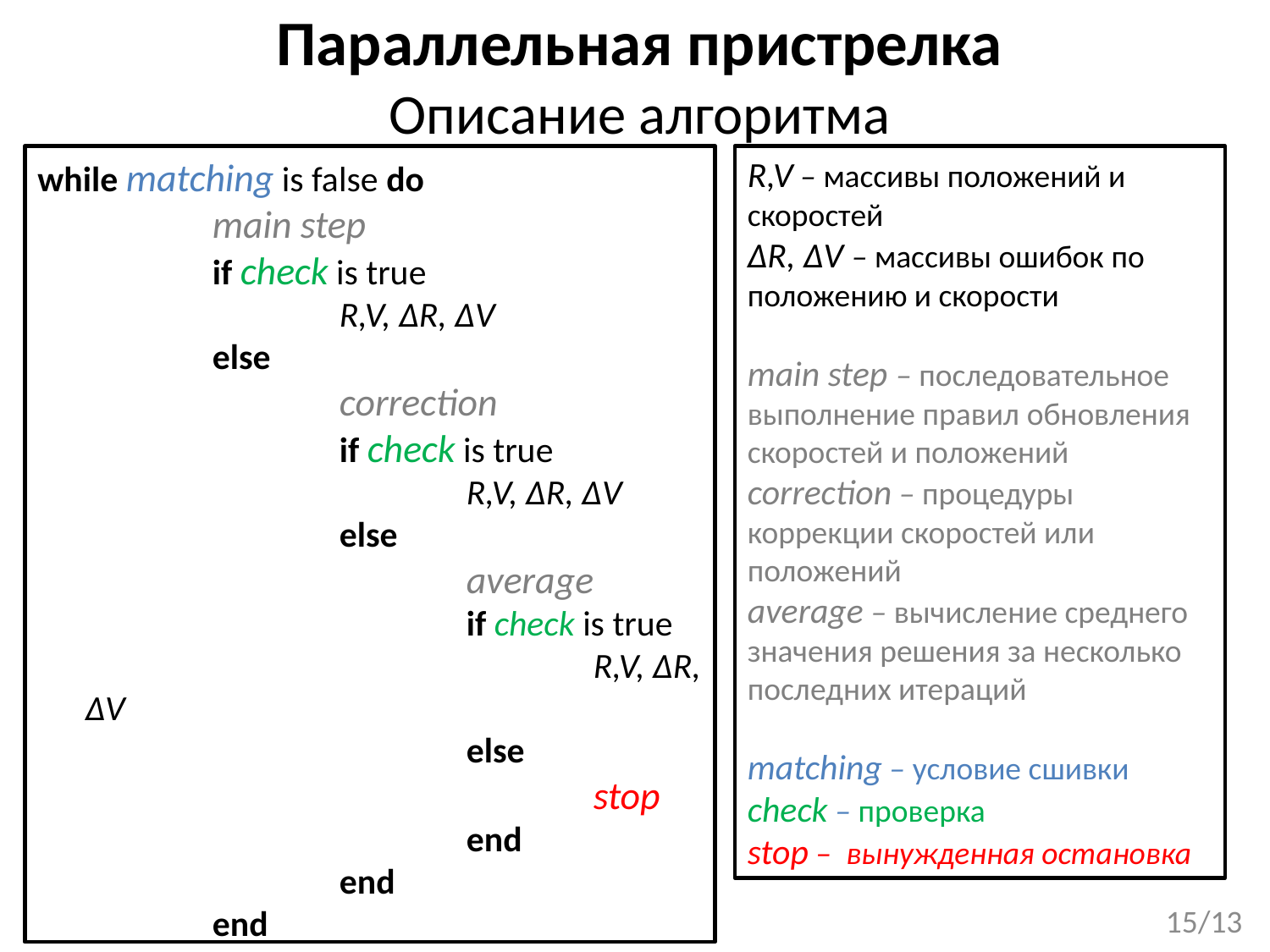

Параллельная пристрелка
Описание алгоритма
while matching is false do
		main step
		if check is true
			R,V, ΔR, ΔV
		else
			correction
			if check is true
				R,V, ΔR, ΔV
			else
				average
				if check is true
					R,V, ΔR, ΔV
				else
					stop
				end
			end
		end
end

R,V – массивы положений и скоростей
ΔR, ΔV – массивы ошибок по положению и скорости

main step – последовательное выполнение правил обновления скоростей и положений
correction – процедуры коррекции скоростей или положений
average – вычисление среднего значения решения за несколько последних итераций

matching – условие сшивки
check – проверка
stop –  вынужденная остановка
15/13